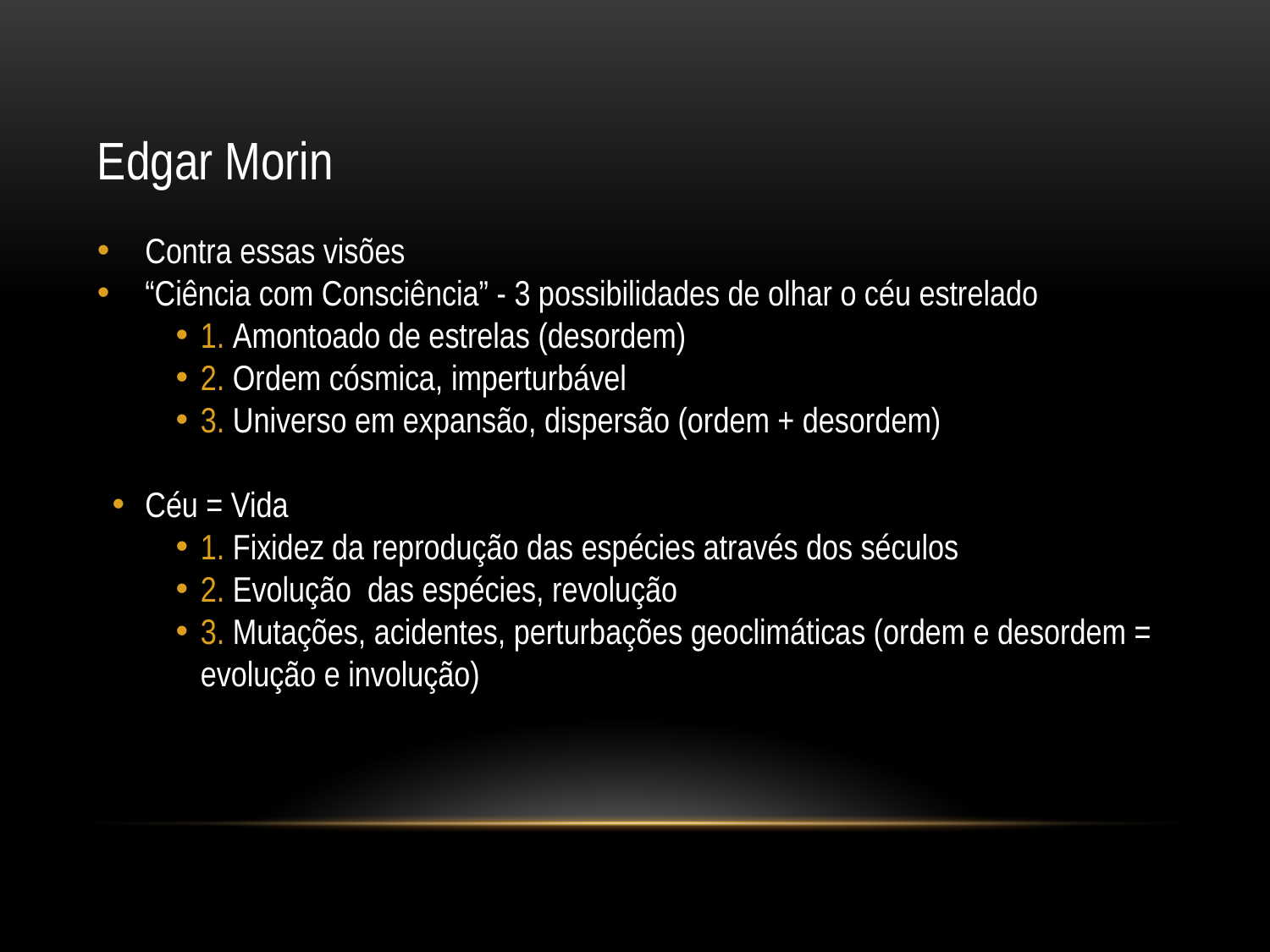

# Edgar Morin
Contra essas visões
“Ciência com Consciência” - 3 possibilidades de olhar o céu estrelado
1. Amontoado de estrelas (desordem)
2. Ordem cósmica, imperturbável
3. Universo em expansão, dispersão (ordem + desordem)

Céu = Vida
1. Fixidez da reprodução das espécies através dos séculos
2. Evolução  das espécies, revolução
3. Mutações, acidentes, perturbações geoclimáticas (ordem e desordem = evolução e involução)